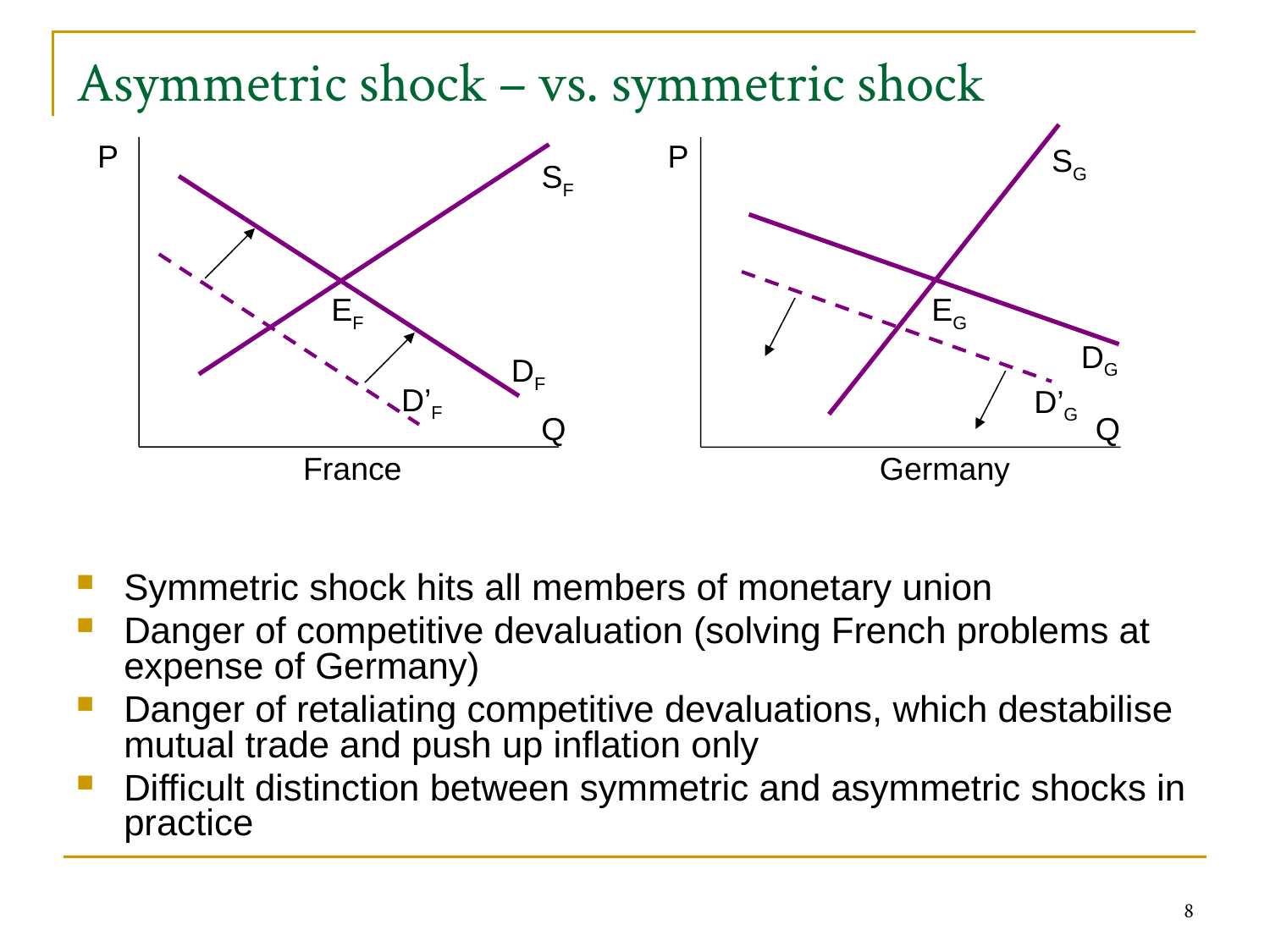

# Asymmetric shock – vs. symmetric shock

P
P
SG

SF

EF
EG

DG

DF

D’F
D’G
Q
Q
France
Germany

Symmetric shock hits all members of monetary union
Danger of competitive devaluation (solving French problems at expense of Germany)
Danger of retaliating competitive devaluations, which destabilise mutual trade and push up inflation only
Difficult distinction between symmetric and asymmetric shocks in practice
8